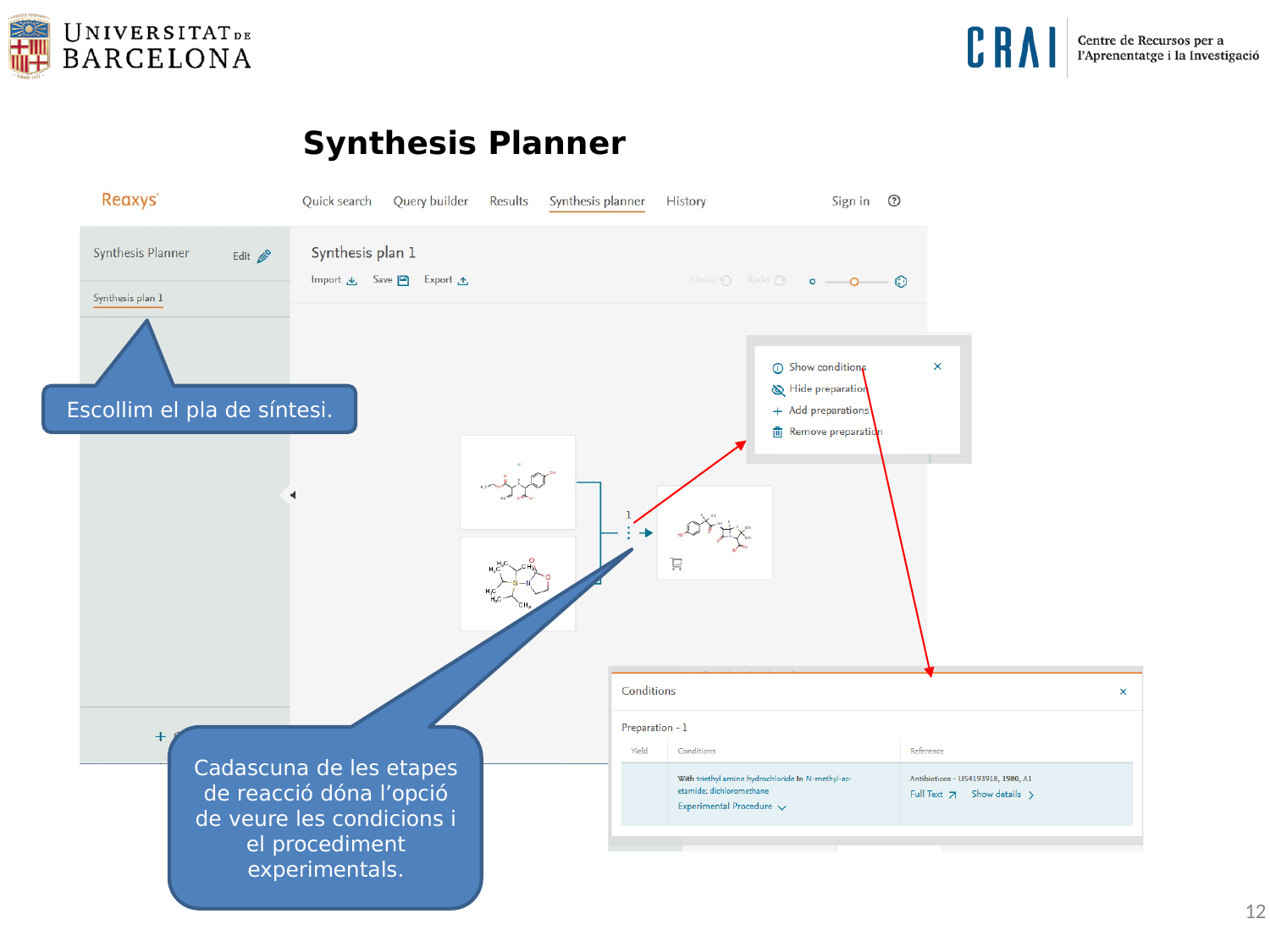

Synthesis Planner

Escollim el pla de síntesi.

Cadascuna de les etapes de reacció dóna l’opció de veure les condicions i el procediment experimentals.
12